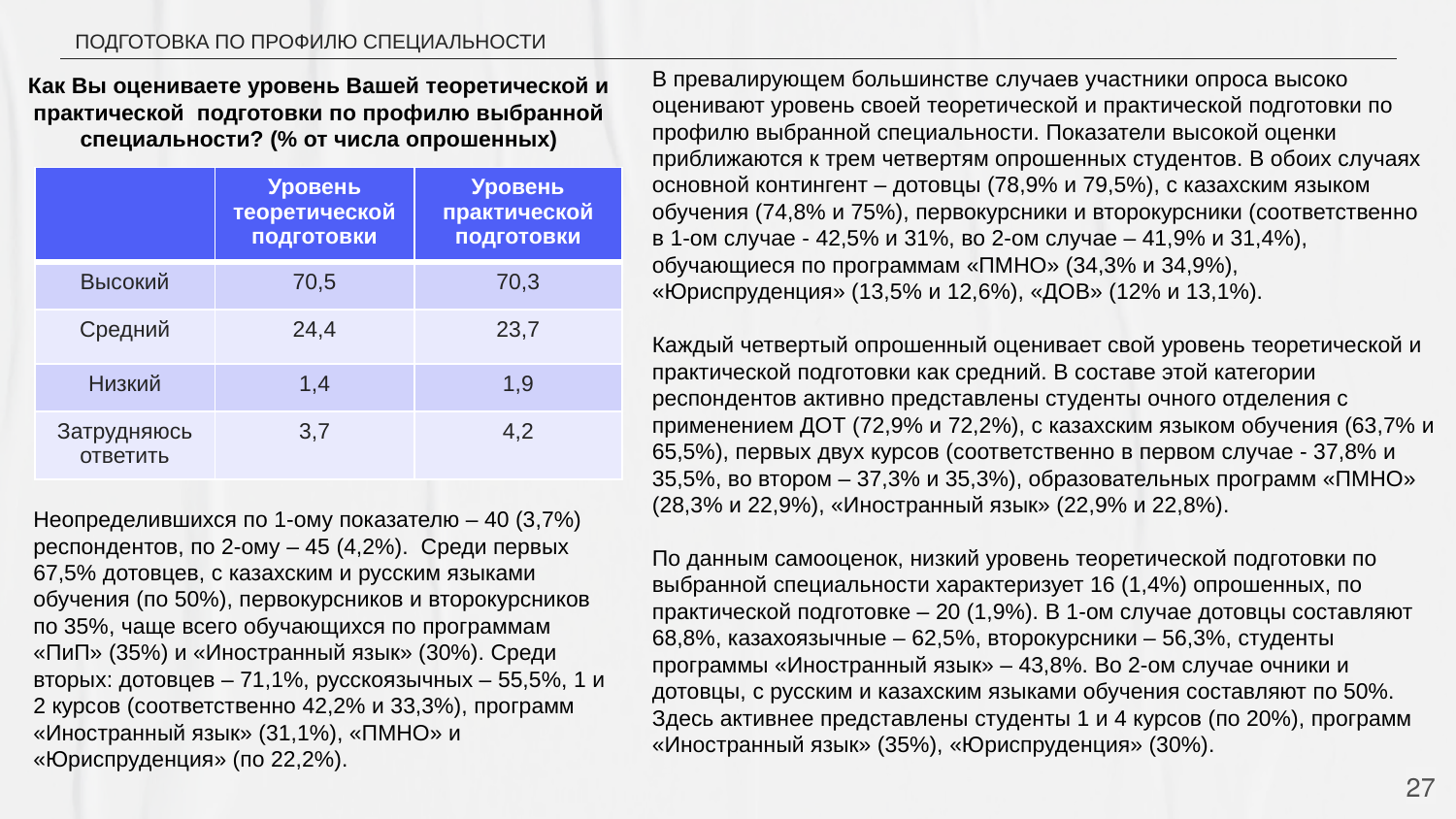

# ПОДГОТОВКА ПО ПРОФИЛЮ СПЕЦИАЛЬНОСТИ
В превалирующем большинстве случаев участники опроса высоко оценивают уровень своей теоретической и практической подготовки по профилю выбранной специальности. Показатели высокой оценки приближаются к трем четвертям опрошенных студентов. В обоих случаях  основной контингент – дотовцы (78,9% и 79,5%), с казахским языком обучения (74,8% и 75%), первокурсники и второкурсники (соответственно в 1-ом случае - 42,5% и 31%, во 2-ом случае – 41,9% и 31,4%), обучающиеся по программам «ПМНО» (34,3% и 34,9%), «Юриспруденция» (13,5% и 12,6%), «ДОВ» (12% и 13,1%).

Каждый четвертый опрошенный оценивает свой уровень теоретической и практической подготовки как средний. В составе этой категории респондентов активно представлены студенты очного отделения с применением ДОТ (72,9% и 72,2%), с казахским языком обучения (63,7% и 65,5%), первых двух курсов (соответственно в первом случае - 37,8% и 35,5%, во втором – 37,3% и 35,3%), образовательных программ «ПМНО» (28,3% и 22,9%), «Иностранный язык» (22,9% и 22,8%).

По данным самооценок, низкий уровень теоретической подготовки по выбранной специальности характеризует 16 (1,4%) опрошенных, по практической подготовке – 20 (1,9%). В 1-ом случае дотовцы составляют 68,8%, казахоязычные – 62,5%, второкурсники – 56,3%, студенты программы «Иностранный язык» – 43,8%. Во 2-ом случае очники и дотовцы, с русским и казахским языками обучения составляют по 50%. Здесь активнее представлены студенты 1 и 4 курсов (по 20%), программ «Иностранный язык» (35%), «Юриспруденция» (30%).
Как Вы оцениваете уровень Вашей теоретической и практической  подготовки по профилю выбранной специальности? (% от числа опрошенных)
|  | Уровень теоретической подготовки | Уровень практической подготовки |
| --- | --- | --- |
| Высокий | 70,5 | 70,3 |
| Средний | 24,4 | 23,7 |
| Низкий | 1,4 | 1,9 |
| Затрудняюсь ответить | 3,7 | 4,2 |
Неопределившихся по 1-ому показателю – 40 (3,7%) респондентов, по 2-ому – 45 (4,2%).  Среди первых 67,5% дотовцев, с казахским и русским языками обучения (по 50%), первокурсников и второкурсников по 35%, чаще всего обучающихся по программам «ПиП» (35%) и «Иностранный язык» (30%). Среди вторых: дотовцев – 71,1%, русскоязычных – 55,5%, 1 и 2 курсов (соответственно 42,2% и 33,3%), программ «Иностранный язык» (31,1%), «ПМНО» и «Юриспруденция» (по 22,2%).
27